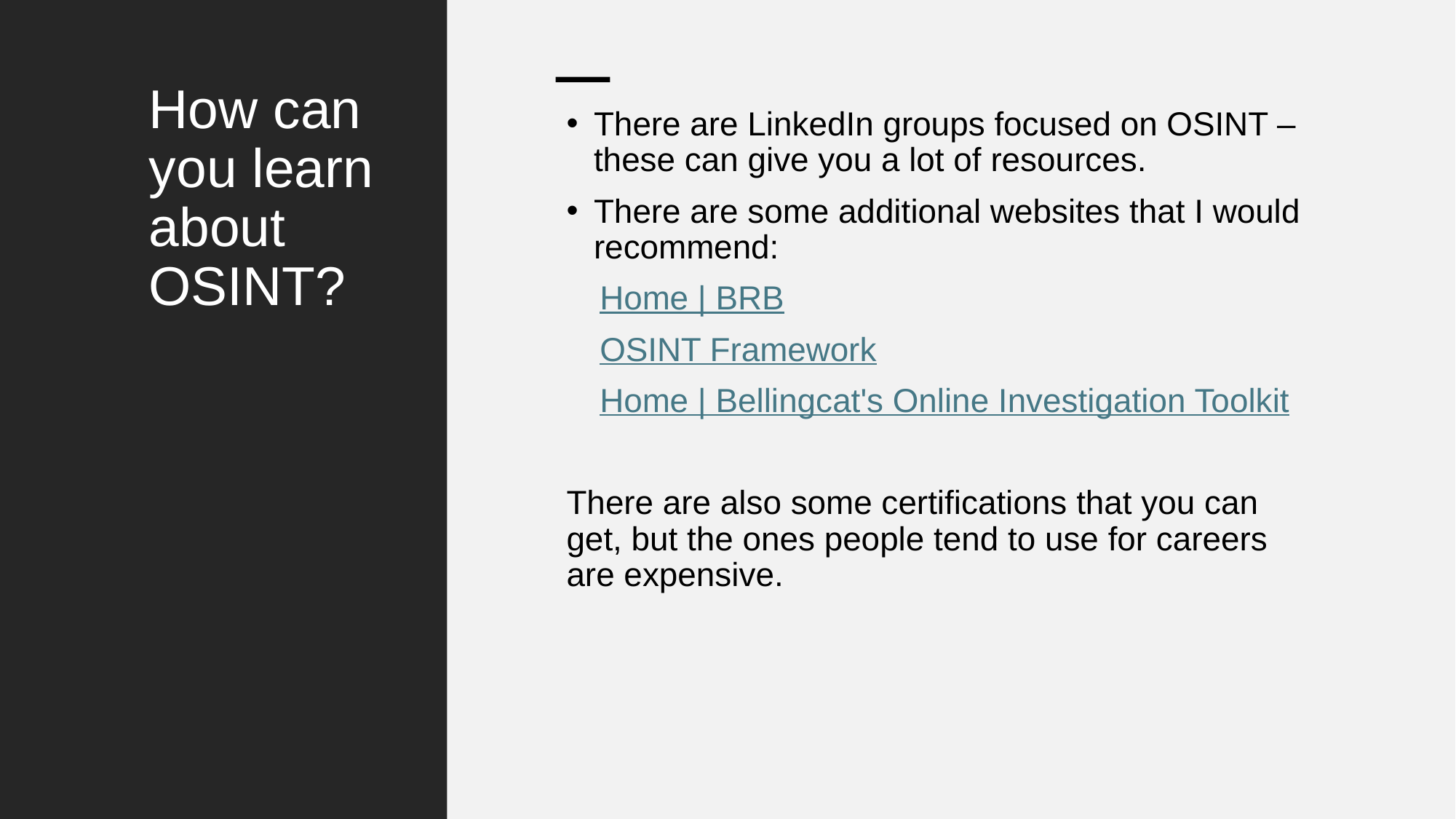

# How can you learn about OSINT?

There are LinkedIn groups focused on OSINT – these can give you a lot of resources.
There are some additional websites that I would recommend:
 Home | BRB
 OSINT Framework
 Home | Bellingcat's Online Investigation Toolkit

There are also some certifications that you can get, but the ones people tend to use for careers are expensive.